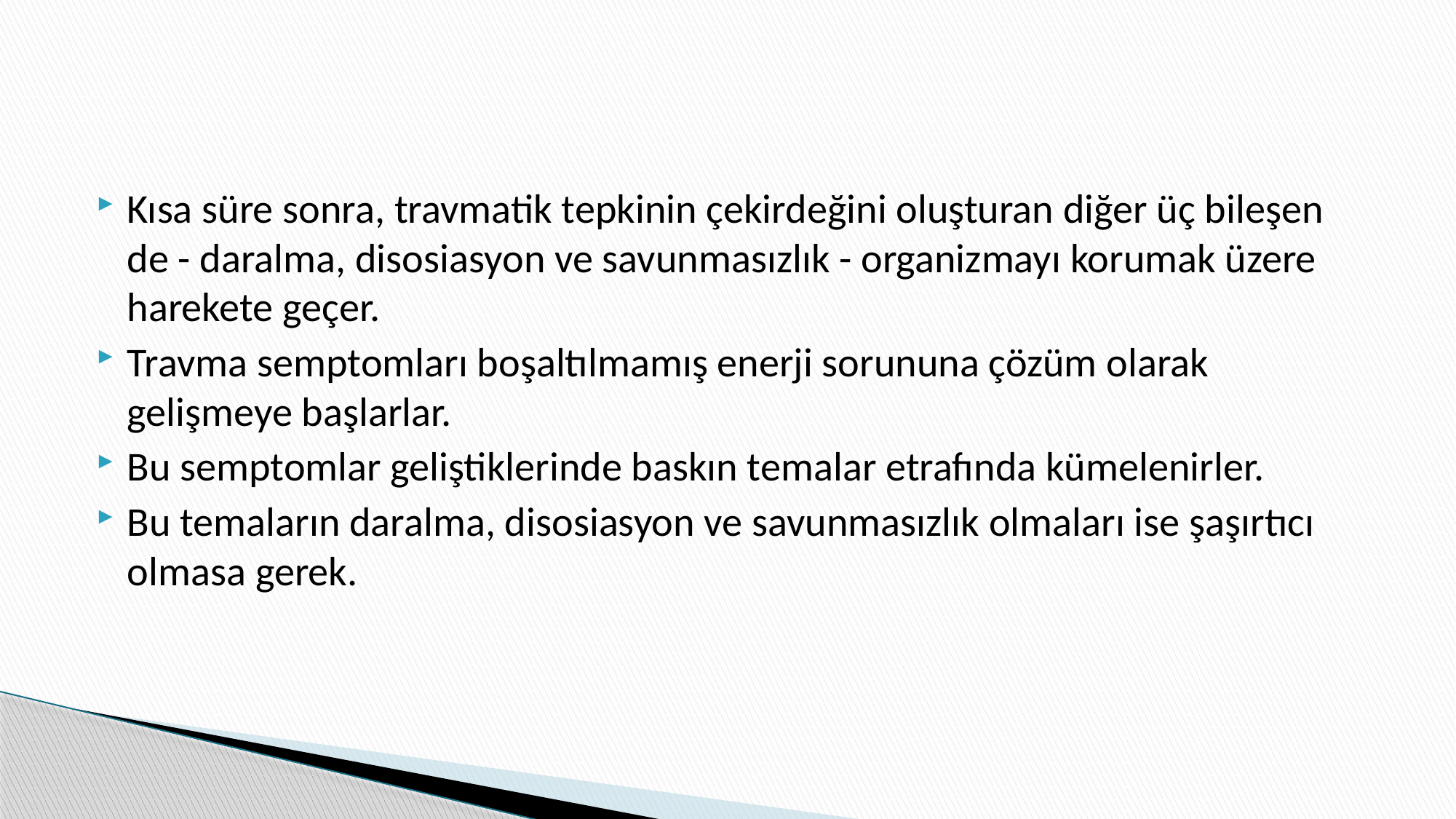

#
Kısa süre sonra, travmatik tepkinin çekirdeğini oluşturan diğer üç bileşen de - daralma, disosiasyon ve savunmasızlık - organizmayı korumak üzere harekete geçer.
Travma semptomları boşaltılmamış enerji sorununa çözüm olarak gelişmeye başlarlar.
Bu semptomlar geliştiklerinde baskın temalar etrafında kümelenirler.
Bu temaların daralma, disosiasyon ve savunmasızlık olmaları ise şaşırtıcı olmasa gerek.